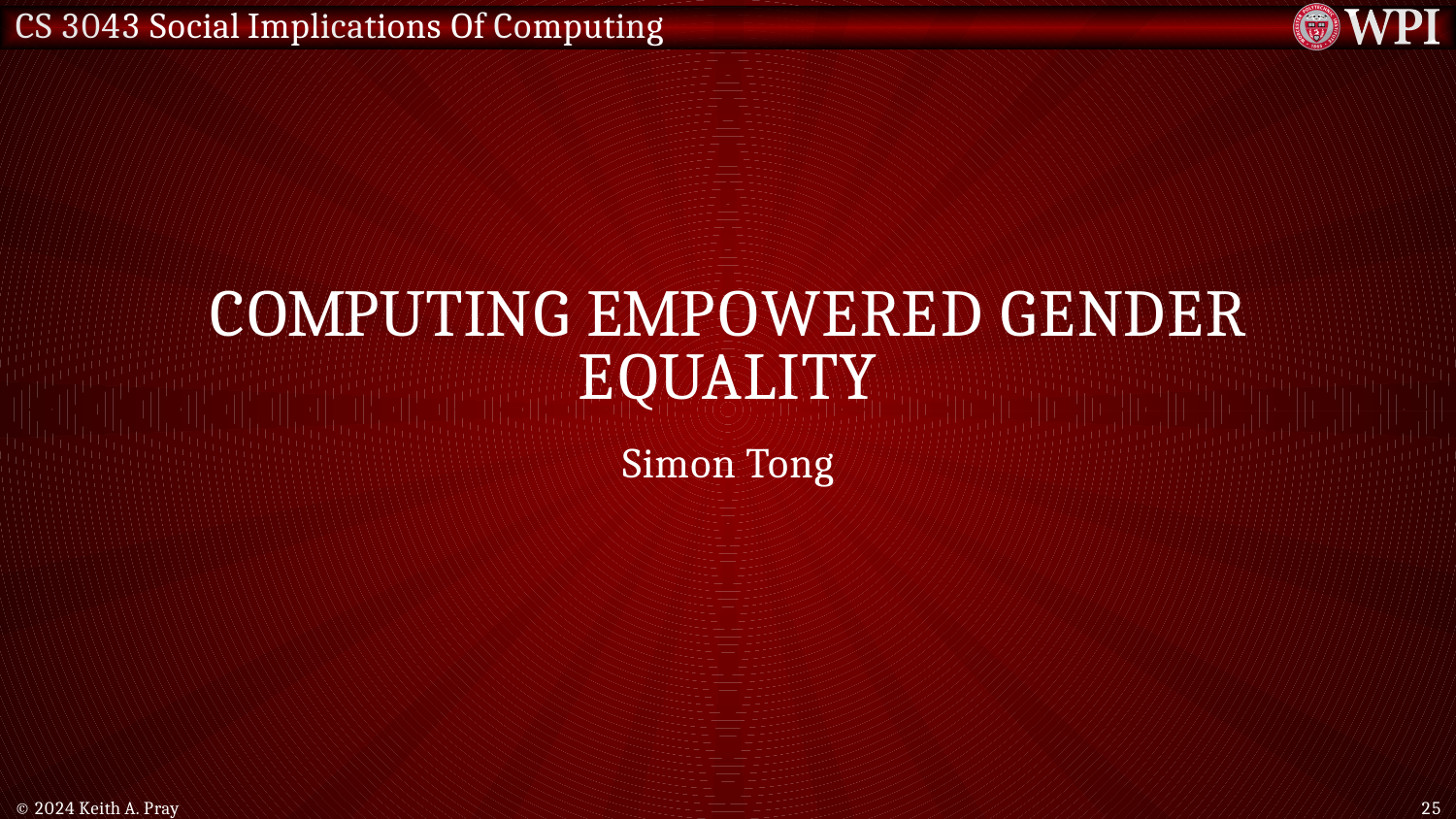

# Computing Empowered Gender Equality
Simon Tong
© 2024 Keith A. Pray
25